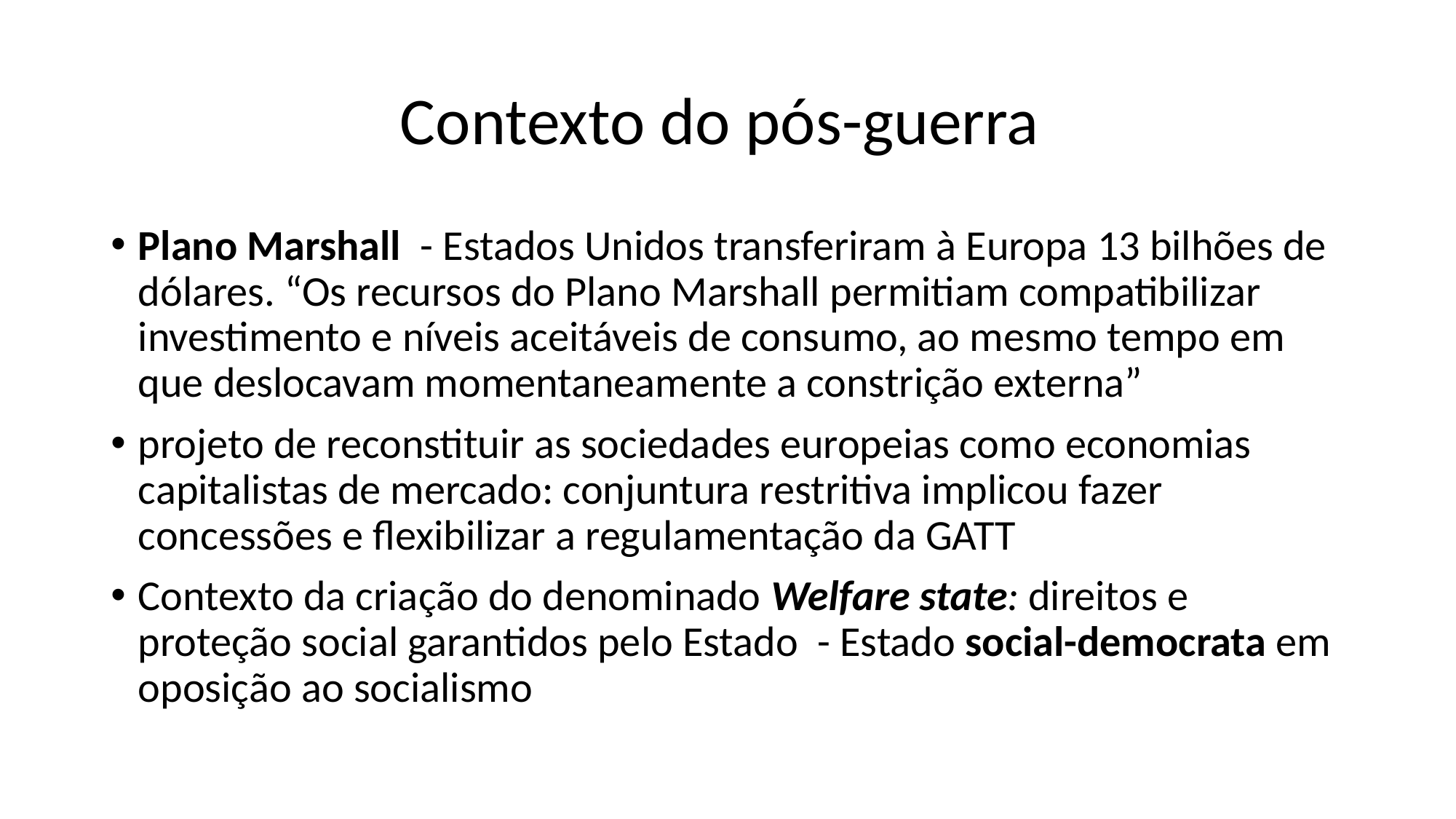

# Contexto do pós-guerra
Plano Marshall  - Estados Unidos transferiram à Europa 13 bilhões de dólares. “Os recursos do Plano Marshall permitiam compatibilizar investimento e níveis aceitáveis de consumo, ao mesmo tempo em que deslocavam momentaneamente a constrição externa”
projeto de reconstituir as sociedades europeias como economias capitalistas de mercado: conjuntura restritiva implicou fazer concessões e flexibilizar a regulamentação da GATT
Contexto da criação do denominado Welfare state: direitos e proteção social garantidos pelo Estado  - Estado social-democrata em oposição ao socialismo